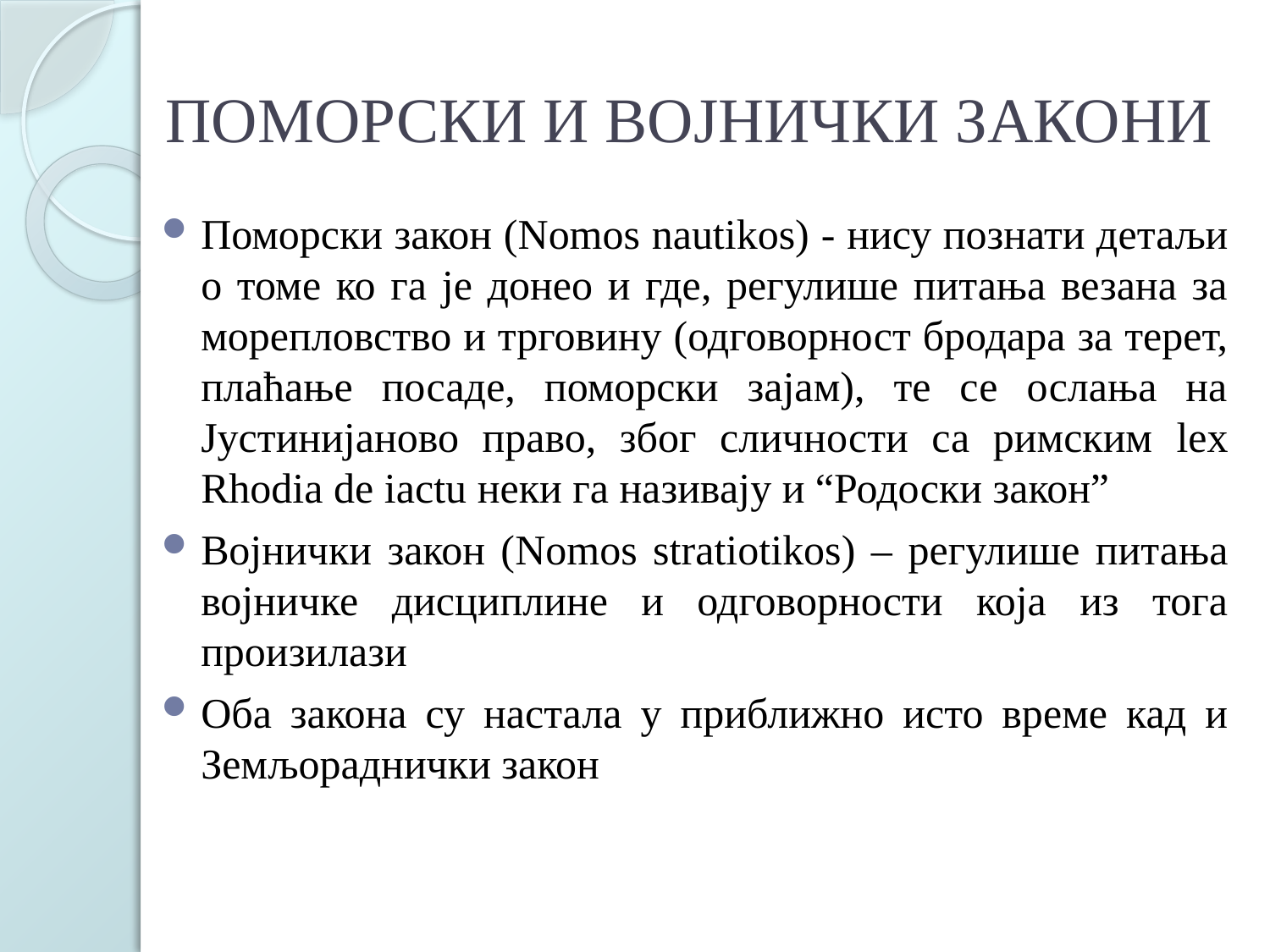

# ПОМОРСКИ И ВОЈНИЧКИ ЗАКОНИ
Поморски закон (Nomos nautikos) - нису познати детаљи о томе ко га је донео и где, регулише питања везана за морепловство и трговину (одговорност бродара за терет, плаћање посаде, поморски зајам), те се ослања на Јустинијаново право, због сличности са римским lex Rhodia de iactu неки га називају и “Родоски закон”
Војнички закон (Nomos stratiotikos) – регулише питања војничке дисциплине и одговорности која из тога произилази
Оба закона су настала у приближно исто време кад и Земљораднички закон